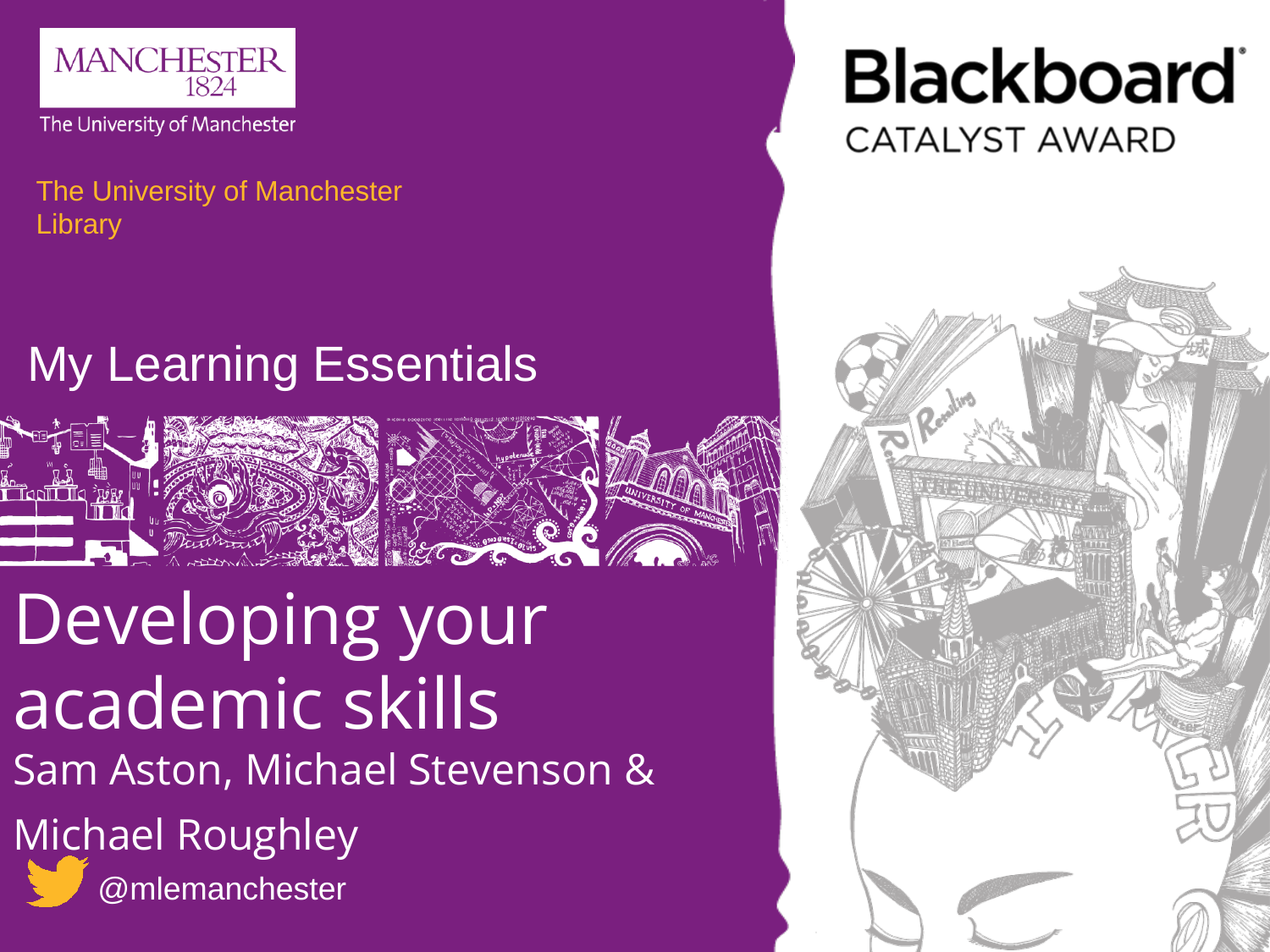

Developing your academic skills
Sam Aston, Michael Stevenson & Michael Roughley